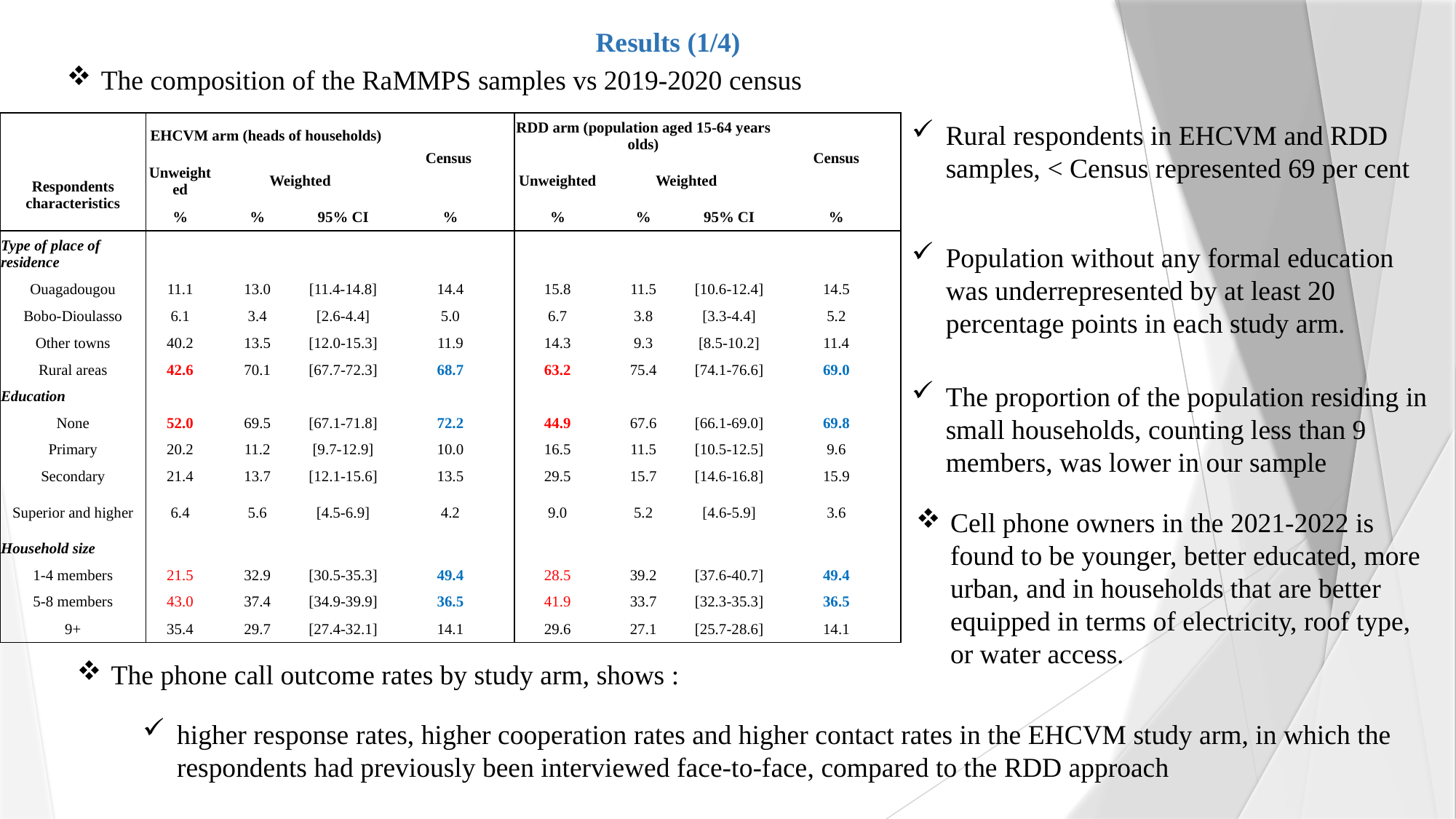

Results (1/4)
The composition of the RaMMPS samples vs 2019-2020 census
Rural respondents in EHCVM and RDD samples, < Census represented 69 per cent
|  | EHCVM arm (heads of households) |  |  | Census | RDD arm (population aged 15-64 years olds) |  |  | Census |
| --- | --- | --- | --- | --- | --- | --- | --- | --- |
| Respondents characteristics | Unweighted | Weighted |  |  | Unweighted | Weighted |  |  |
|  | % | % | 95% CI | % | % | % | 95% CI | % |
| Type of place of residence |  |  |  |  |  |  |  |  |
| Ouagadougou | 11.1 | 13.0 | [11.4-14.8] | 14.4 | 15.8 | 11.5 | [10.6-12.4] | 14.5 |
| Bobo-Dioulasso | 6.1 | 3.4 | [2.6-4.4] | 5.0 | 6.7 | 3.8 | [3.3-4.4] | 5.2 |
| Other towns | 40.2 | 13.5 | [12.0-15.3] | 11.9 | 14.3 | 9.3 | [8.5-10.2] | 11.4 |
| Rural areas | 42.6 | 70.1 | [67.7-72.3] | 68.7 | 63.2 | 75.4 | [74.1-76.6] | 69.0 |
| Education |  |  |  |  |  |  |  |  |
| None | 52.0 | 69.5 | [67.1-71.8] | 72.2 | 44.9 | 67.6 | [66.1-69.0] | 69.8 |
| Primary | 20.2 | 11.2 | [9.7-12.9] | 10.0 | 16.5 | 11.5 | [10.5-12.5] | 9.6 |
| Secondary | 21.4 | 13.7 | [12.1-15.6] | 13.5 | 29.5 | 15.7 | [14.6-16.8] | 15.9 |
| Superior and higher | 6.4 | 5.6 | [4.5-6.9] | 4.2 | 9.0 | 5.2 | [4.6-5.9] | 3.6 |
| Household size |  |  |  |  |  |  |  |  |
| 1-4 members | 21.5 | 32.9 | [30.5-35.3] | 49.4 | 28.5 | 39.2 | [37.6-40.7] | 49.4 |
| 5-8 members | 43.0 | 37.4 | [34.9-39.9] | 36.5 | 41.9 | 33.7 | [32.3-35.3] | 36.5 |
| 9+ | 35.4 | 29.7 | [27.4-32.1] | 14.1 | 29.6 | 27.1 | [25.7-28.6] | 14.1 |
Population without any formal education was underrepresented by at least 20 percentage points in each study arm.
The proportion of the population residing in small households, counting less than 9 members, was lower in our sample
Cell phone owners in the 2021-2022 is found to be younger, better educated, more urban, and in households that are better equipped in terms of electricity, roof type, or water access.
The phone call outcome rates by study arm, shows :
higher response rates, higher cooperation rates and higher contact rates in the EHCVM study arm, in which the respondents had previously been interviewed face-to-face, compared to the RDD approach